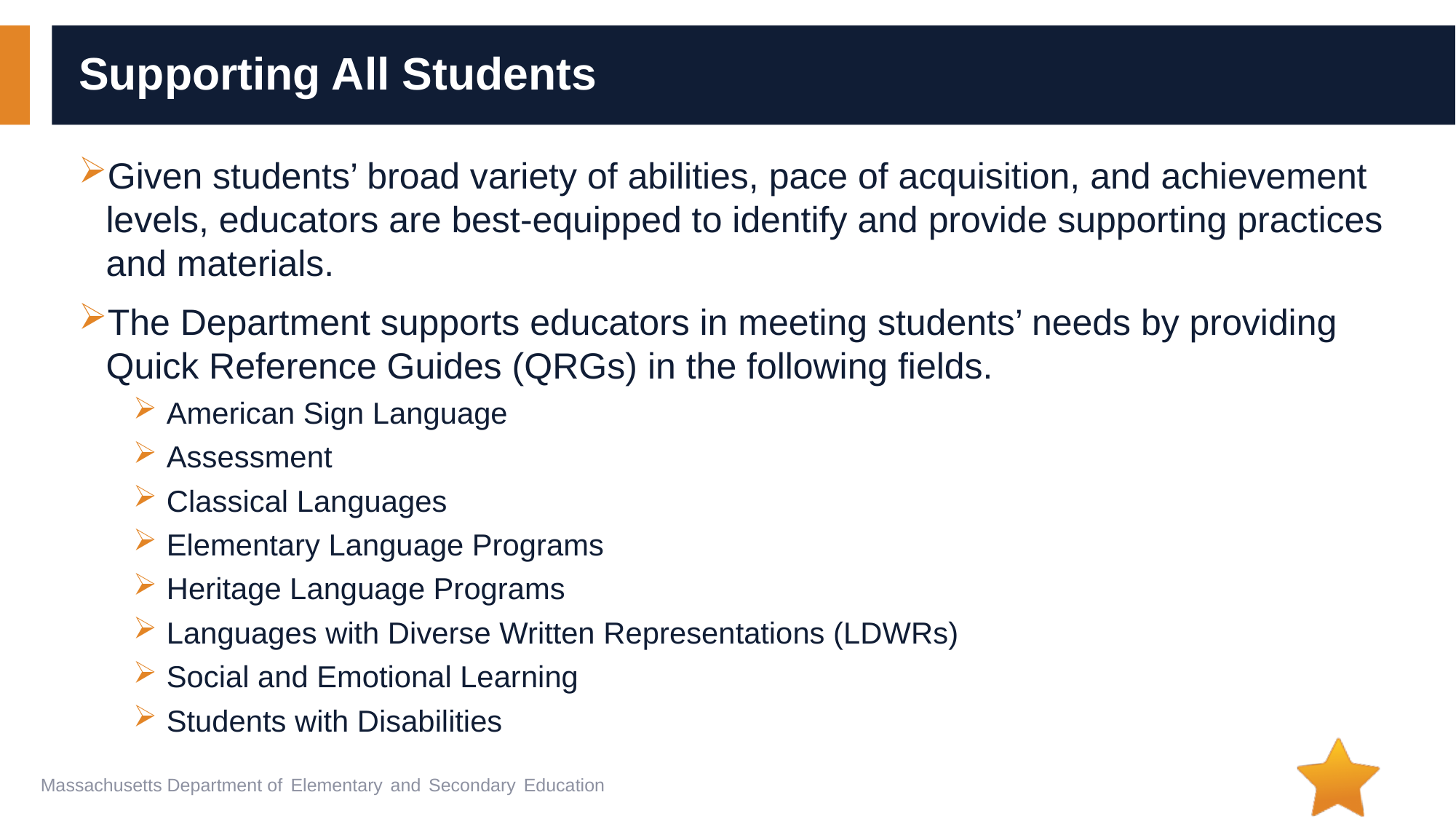

# Supporting All Students
Given students’ broad variety of abilities, pace of acquisition, and achievement levels, educators are best-equipped to identify and provide supporting practices and materials.
The Department supports educators in meeting students’ needs by providing Quick Reference Guides (QRGs) in the following fields.
American Sign Language
Assessment
Classical Languages
Elementary Language Programs
Heritage Language Programs
Languages with Diverse Written Representations (LDWRs)
Social and Emotional Learning
Students with Disabilities